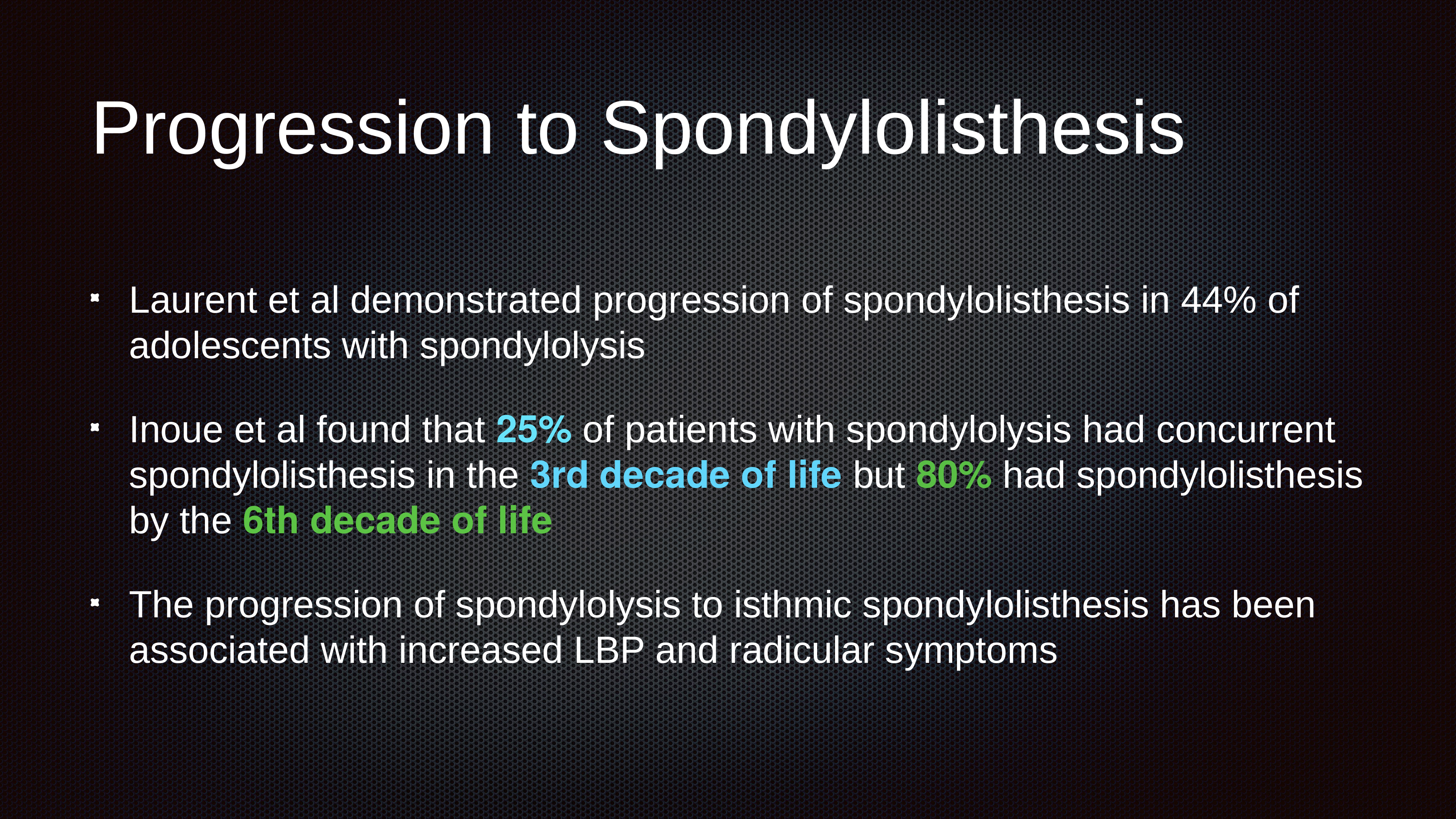

# Progression to Spondylolisthesis
Laurent et al demonstrated progression of spondylolisthesis in 44% of adolescents with spondylolysis
Inoue et al found that 25% of patients with spondylolysis had concurrent spondylolisthesis in the 3rd decade of life but 80% had spondylolisthesis by the 6th decade of life
The progression of spondylolysis to isthmic spondylolisthesis has been associated with increased LBP and radicular symptoms